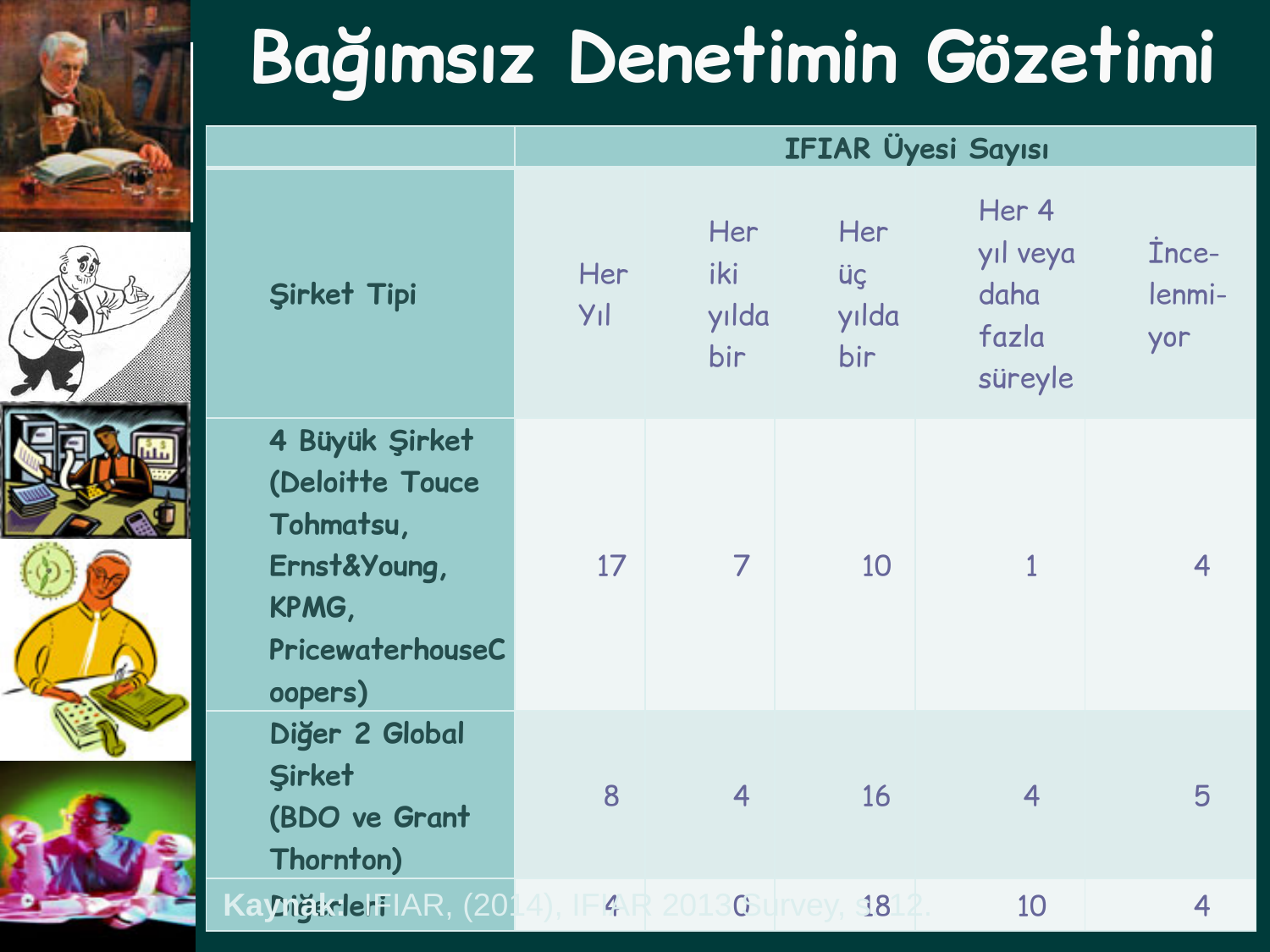

Bağımsız Denetimin Gözetimi
|  | IFIAR Üyesi Sayısı |  |  |  |  |
| --- | --- | --- | --- | --- | --- |
| Şirket Tipi | Her Yıl | Her iki yılda bir | Her üç yılda bir | Her 4 yıl veya daha fazla süreyle | İnce-lenmi-yor |
| 4 Büyük Şirket (Deloitte Touce Tohmatsu, Ernst&Young, KPMG, PricewaterhouseCoopers) | 17 | 7 | 10 | 1 | 4 |
| Diğer 2 Global Şirket (BDO ve Grant Thornton) | 8 | 4 | 16 | 4 | 5 |
| Diğerleri | 4 | 0 | 18 | 10 | 4 |
Kaynak:  IFIAR, (2014), IFIAR 2013 Survey, s. 12.